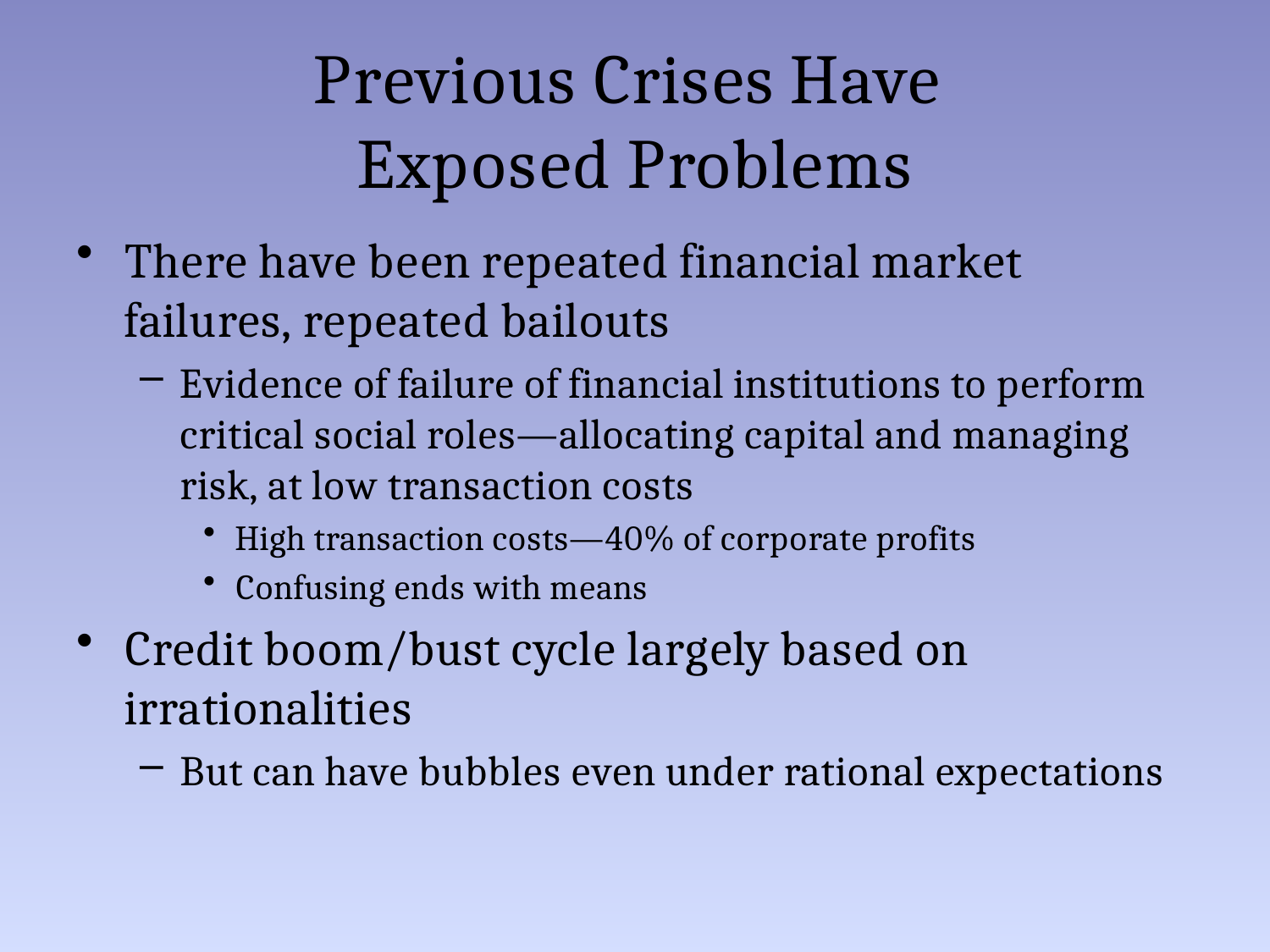

# Previous Crises Have Exposed Problems
There have been repeated financial market failures, repeated bailouts
Evidence of failure of financial institutions to perform critical social roles—allocating capital and managing risk, at low transaction costs
High transaction costs—40% of corporate profits
Confusing ends with means
Credit boom/bust cycle largely based on irrationalities
But can have bubbles even under rational expectations